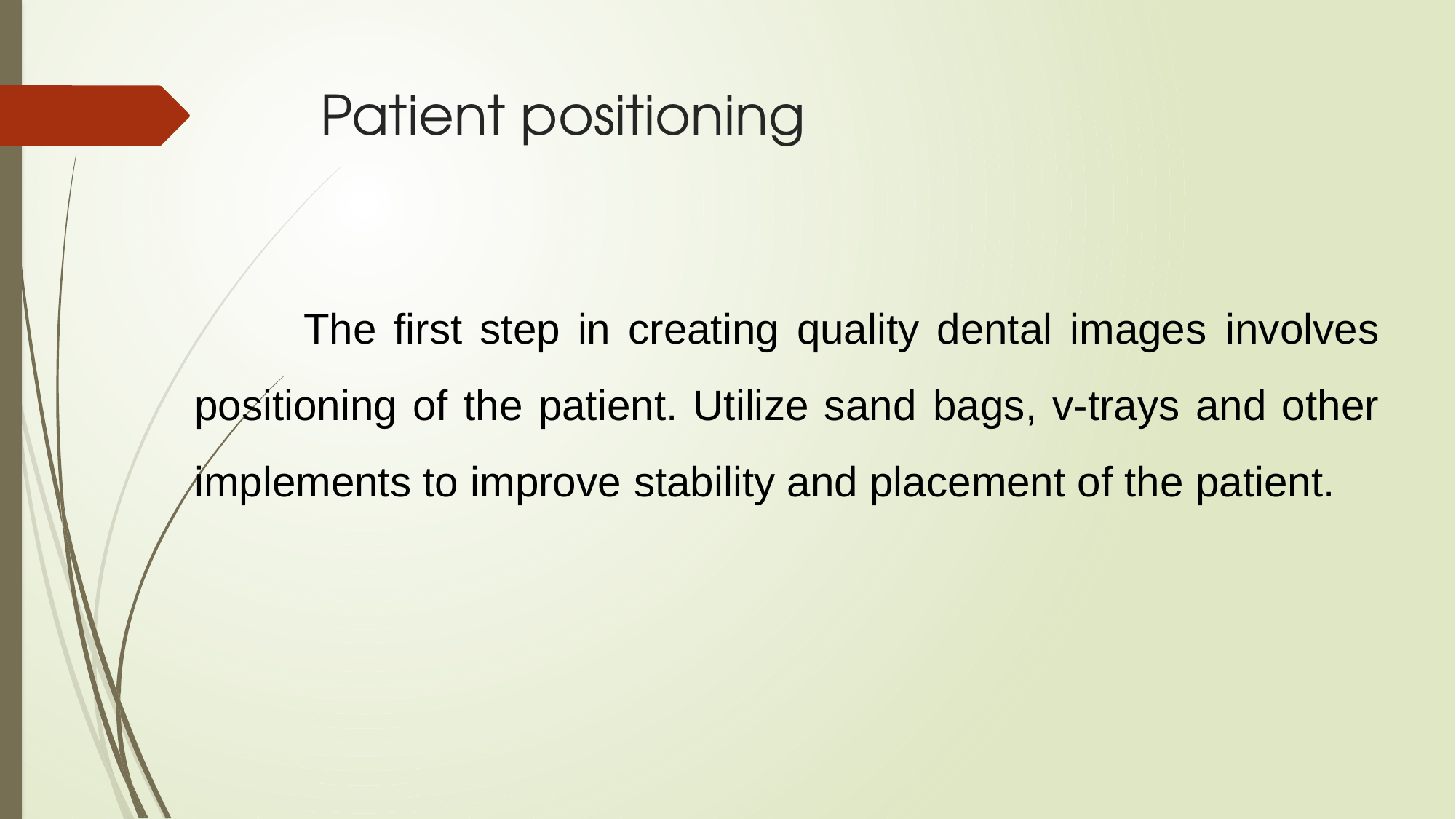

# Patient positioning
	The first step in creating quality dental images involves positioning of the patient. Utilize sand bags, v-trays and other implements to improve stability and placement of the patient.